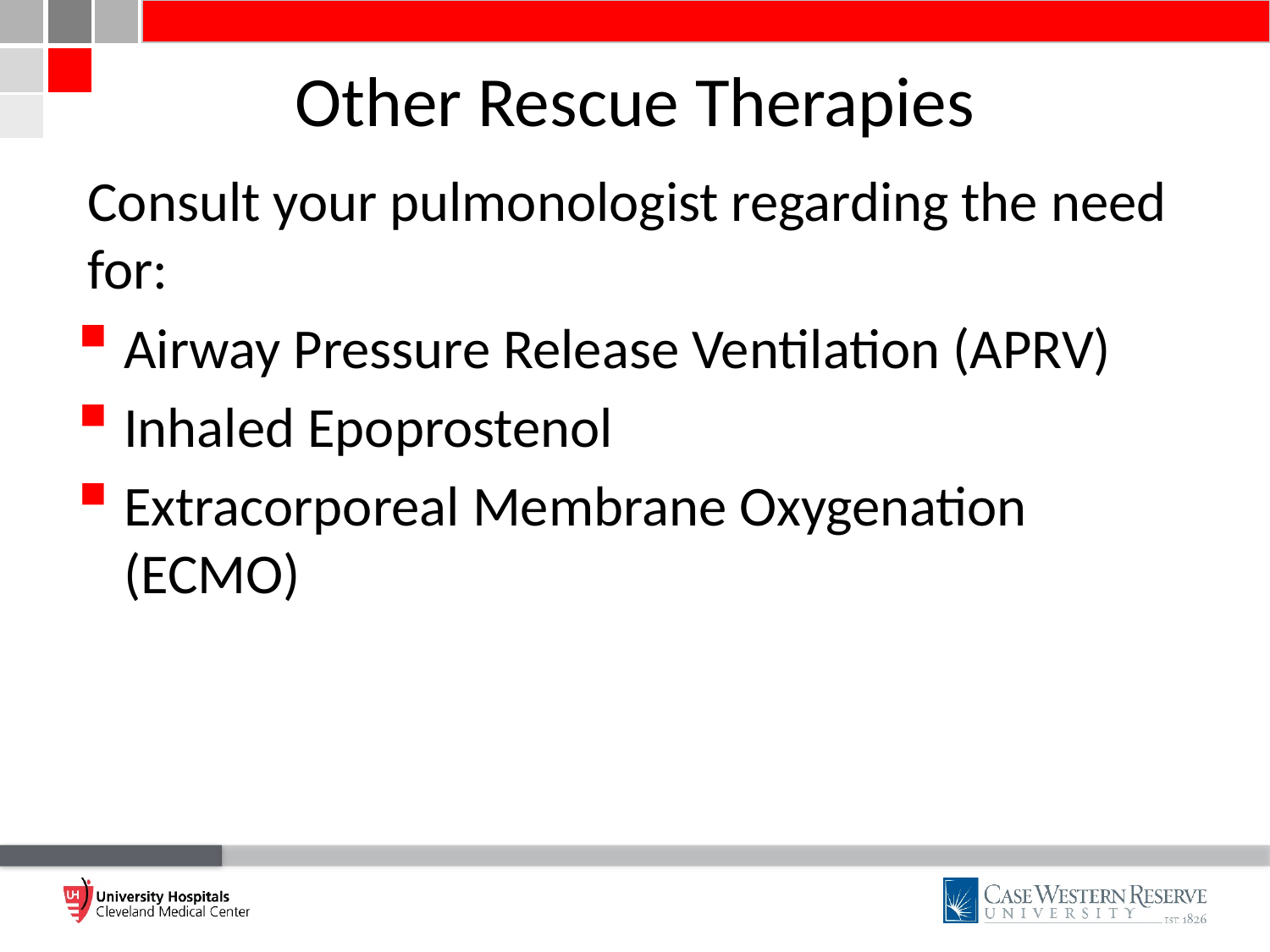

# Other Rescue Therapies
Consult your pulmonologist regarding the need for:
Airway Pressure Release Ventilation (APRV)
Inhaled Epoprostenol
Extracorporeal Membrane Oxygenation (ECMO)